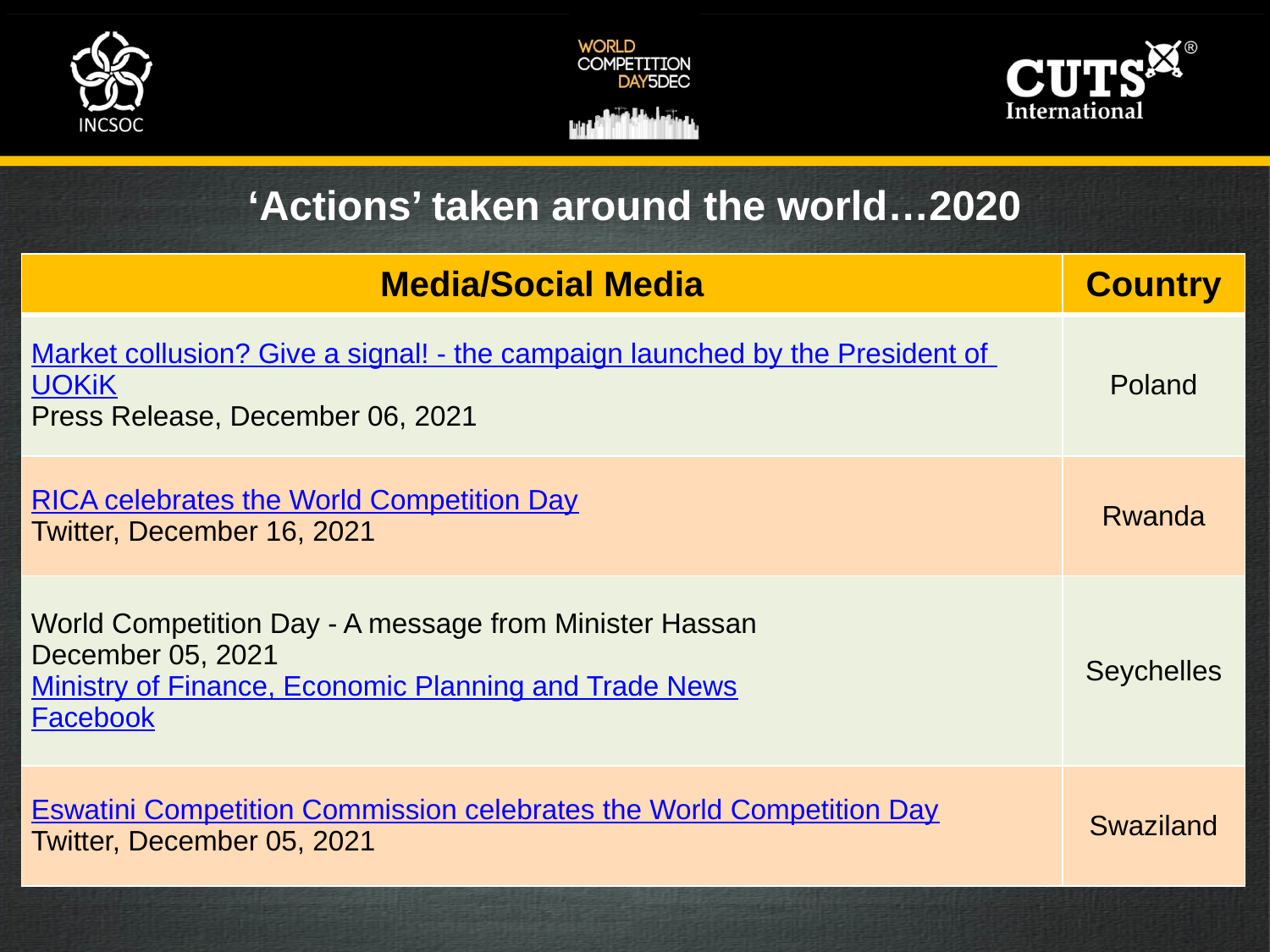

‘Actions’ taken around the world…2020
| Media/Social Media | Country |
| --- | --- |
| Market collusion? Give a signal! - the campaign launched by the President of UOKiK Press Release, December 06, 2021 | Poland |
| RICA celebrates the World Competition Day Twitter, December 16, 2021 | Rwanda |
| World Competition Day - A message from Minister Hassan December 05, 2021 Ministry of Finance, Economic Planning and Trade News Facebook | Seychelles |
| Eswatini Competition Commission celebrates the World Competition Day Twitter, December 05, 2021 | Swaziland |